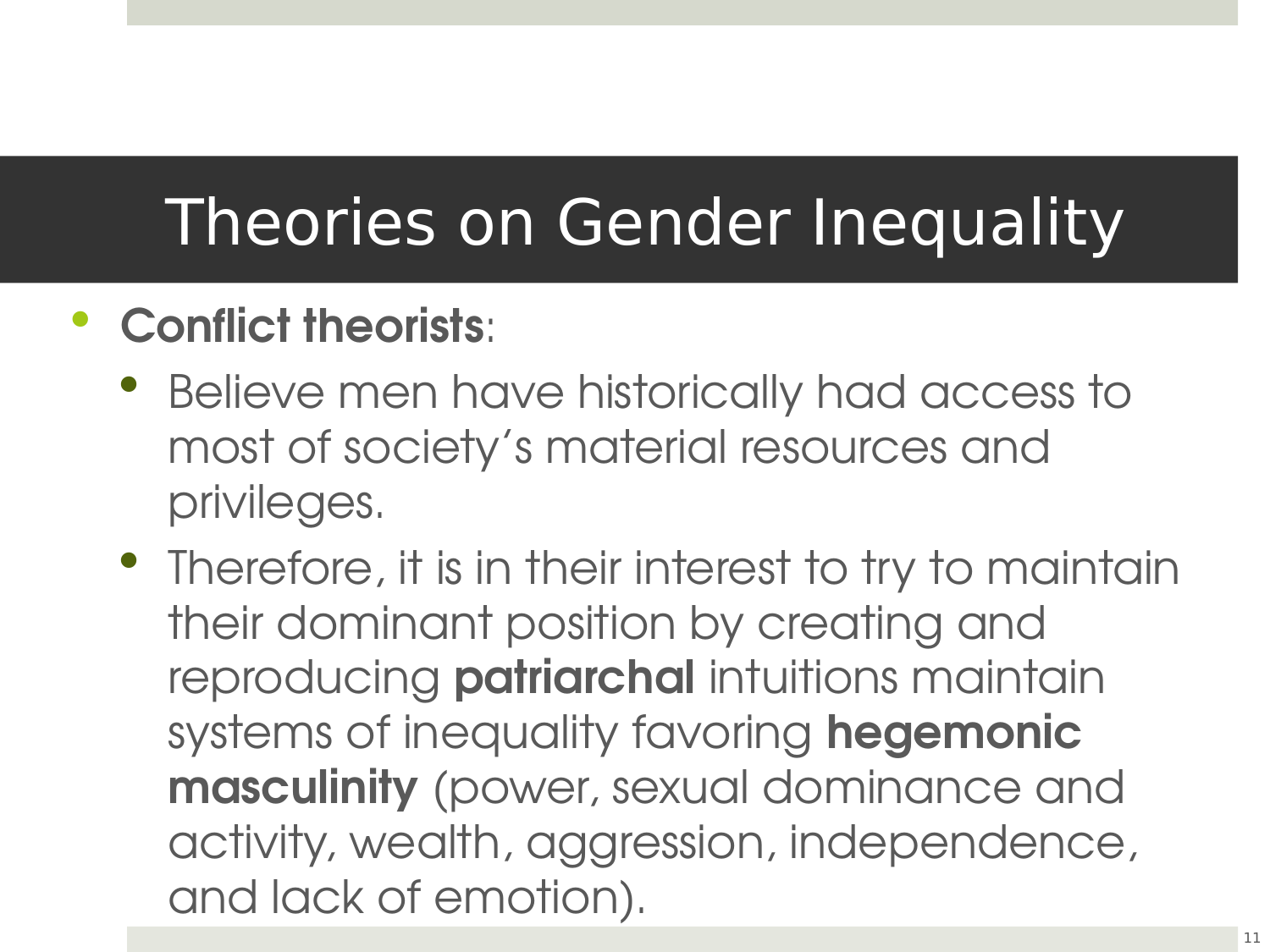

# Theories on Gender Inequality
Conflict theorists:
Believe men have historically had access to most of society’s material resources and privileges.
Therefore, it is in their interest to try to maintain their dominant position by creating and reproducing patriarchal intuitions maintain systems of inequality favoring hegemonic masculinity (power, sexual dominance and activity, wealth, aggression, independence, and lack of emotion).
11